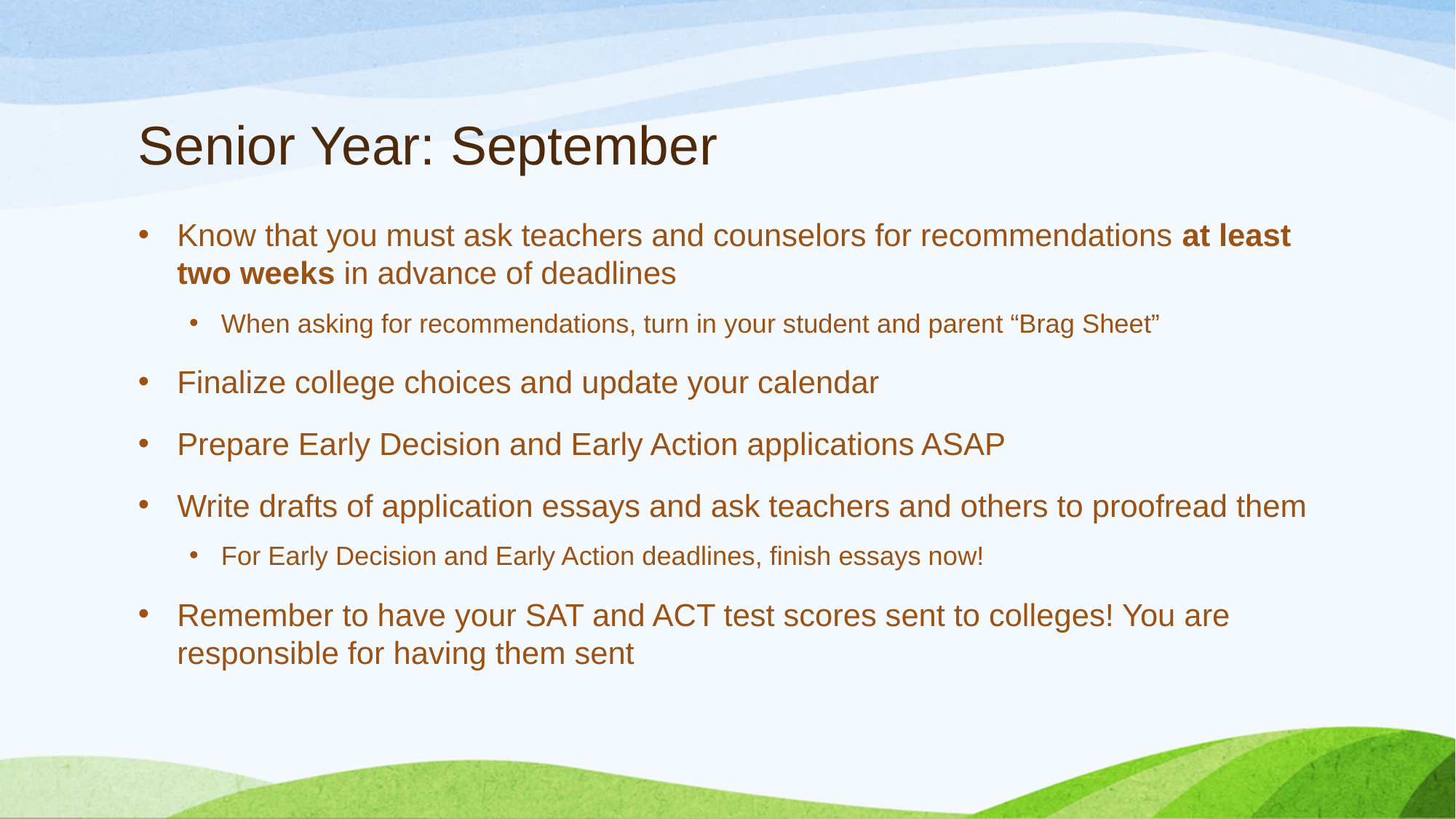

# Senior Year: September
Know that you must ask teachers and counselors for recommendations at least two weeks in advance of deadlines
When asking for recommendations, turn in your student and parent “Brag Sheet”
Finalize college choices and update your calendar
Prepare Early Decision and Early Action applications ASAP
Write drafts of application essays and ask teachers and others to proofread them
For Early Decision and Early Action deadlines, finish essays now!
Remember to have your SAT and ACT test scores sent to colleges! You are responsible for having them sent